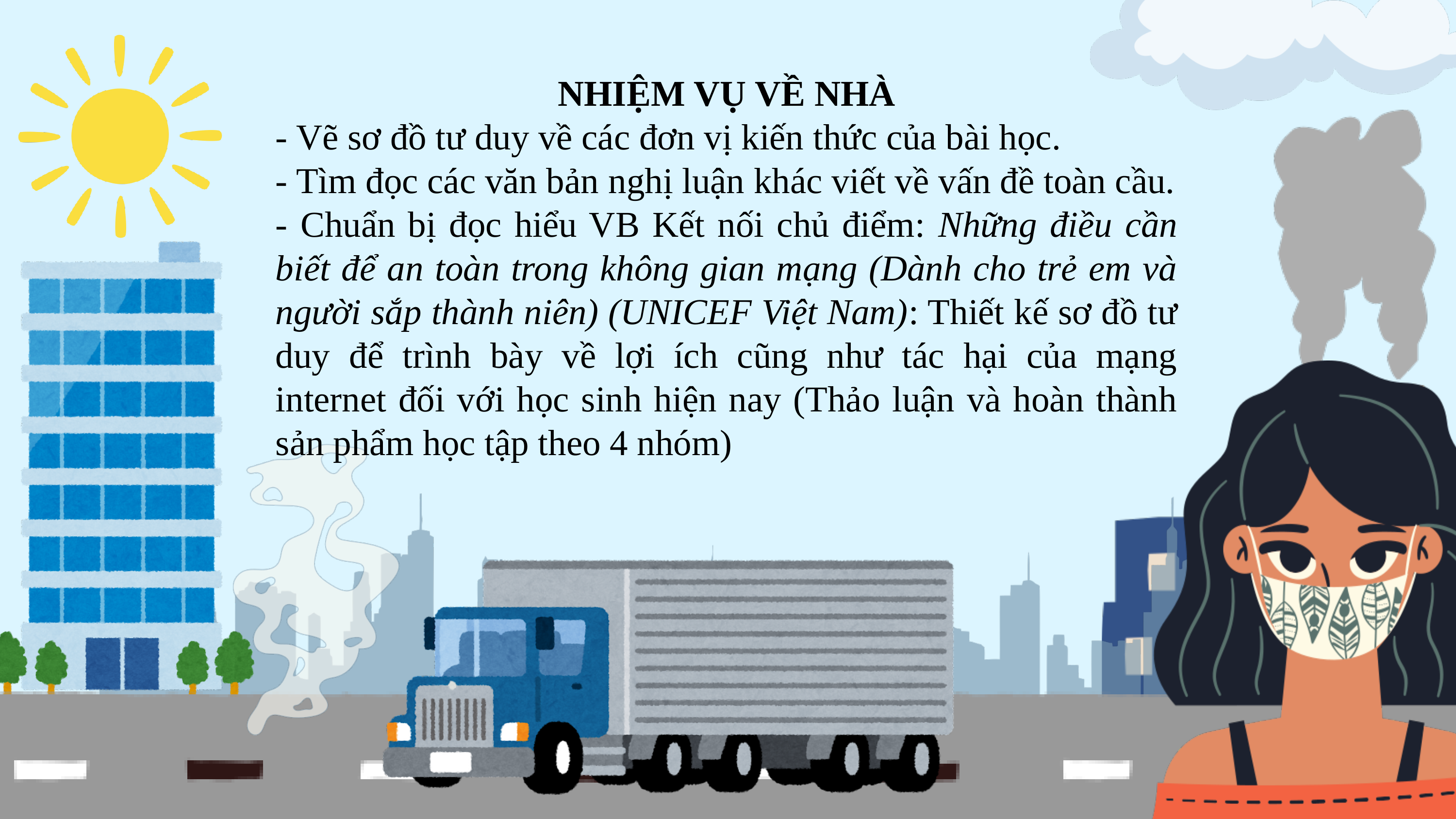

NHIỆM VỤ VỀ NHÀ
- Vẽ sơ đồ tư duy về các đơn vị kiến thức của bài học.
- Tìm đọc các văn bản nghị luận khác viết về vấn đề toàn cầu.
- Chuẩn bị đọc hiểu VB Kết nối chủ điểm: Những điều cần biết để an toàn trong không gian mạng (Dành cho trẻ em và người sắp thành niên) (UNICEF Việt Nam): Thiết kế sơ đồ tư duy để trình bày về lợi ích cũng như tác hại của mạng internet đối với học sinh hiện nay (Thảo luận và hoàn thành sản phẩm học tập theo 4 nhóm)